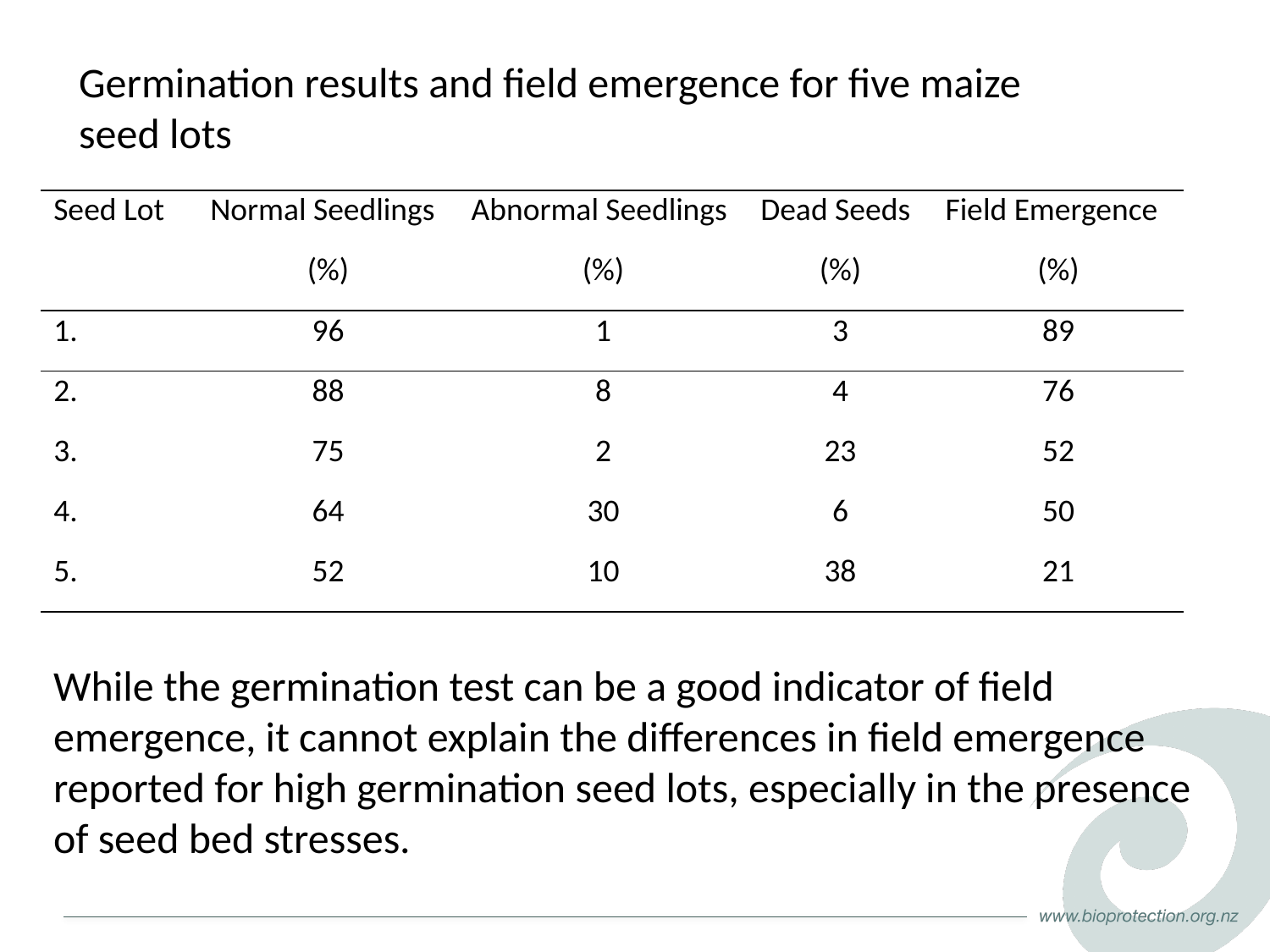

Germination results and field emergence for five maize seed lots
| Seed Lot | Normal Seedlings | Abnormal Seedlings | Dead Seeds | Field Emergence |
| --- | --- | --- | --- | --- |
|  | (%) | (%) | (%) | (%) |
| 1. | 96 | 1 | 3 | 89 |
| 2. | 88 | 8 | 4 | 76 |
| 3. | 75 | 2 | 23 | 52 |
| 4. | 64 | 30 | 6 | 50 |
| 5. | 52 | 10 | 38 | 21 |
While the germination test can be a good indicator of field emergence, it cannot explain the differences in field emergence reported for high germination seed lots, especially in the presence of seed bed stresses.